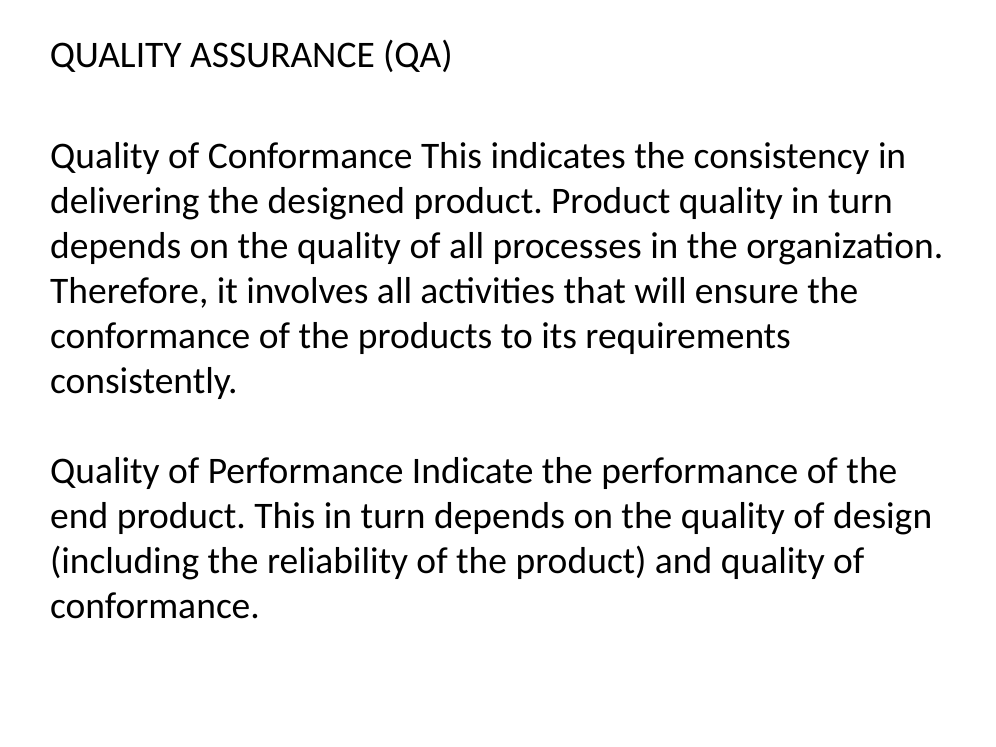

# QUALITY ASSURANCE (QA)
Quality of Conformance This indicates the consistency in delivering the designed product. Product quality in turn depends on the quality of all processes in the organization. Therefore, it involves all activities that will ensure the conformance of the products to its requirements consistently.

Quality of Performance Indicate the performance of the end product. This in turn depends on the quality of design (including the reliability of the product) and quality of conformance.